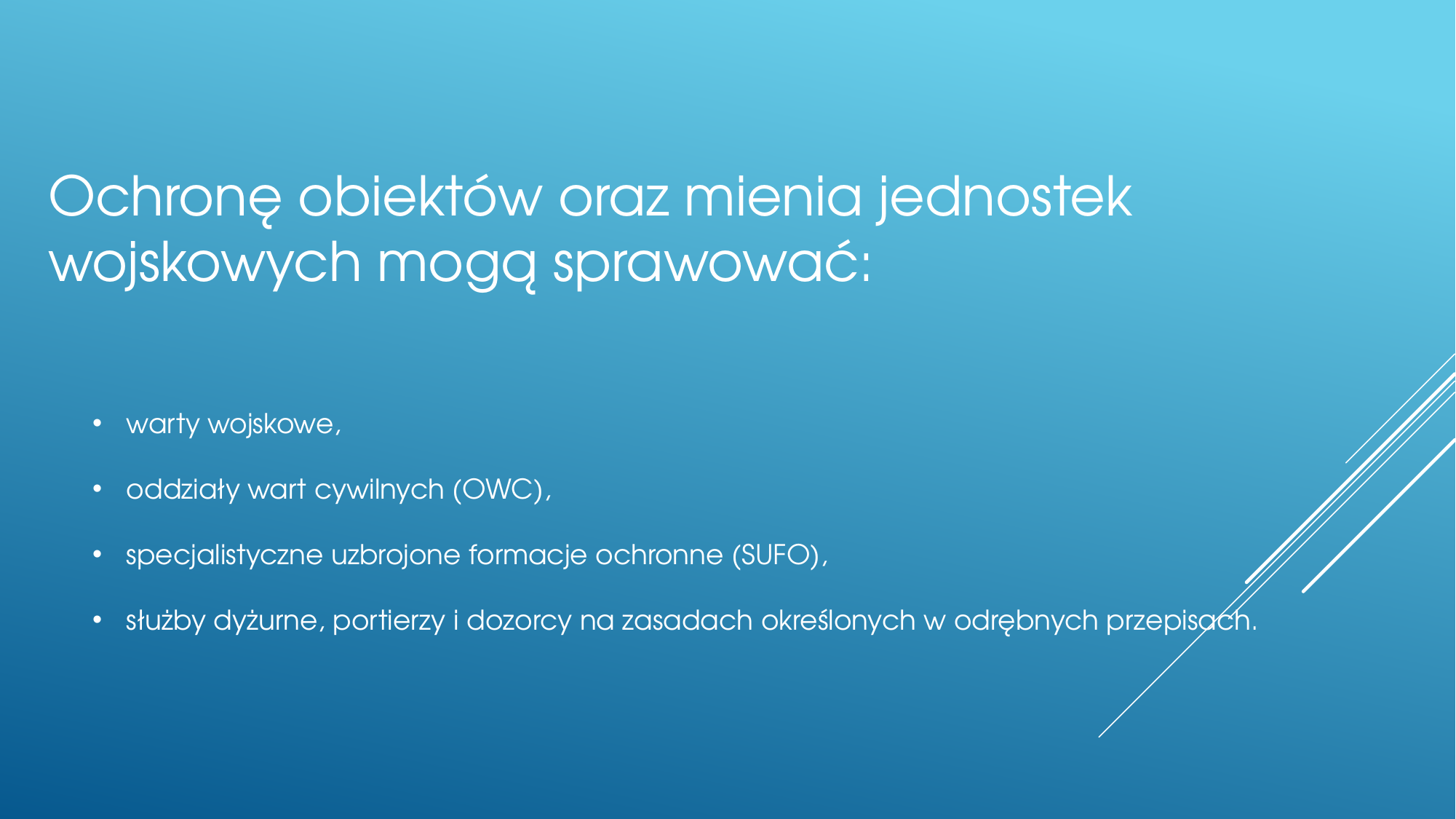

Ochronę obiektów oraz mienia jednostek wojskowych mogą sprawować:
warty wojskowe,

oddziały wart cywilnych (OWC),

specjalistyczne uzbrojone formacje ochronne (SUFO),

służby dyżurne, portierzy i dozorcy na zasadach określonych w odrębnych przepisach.